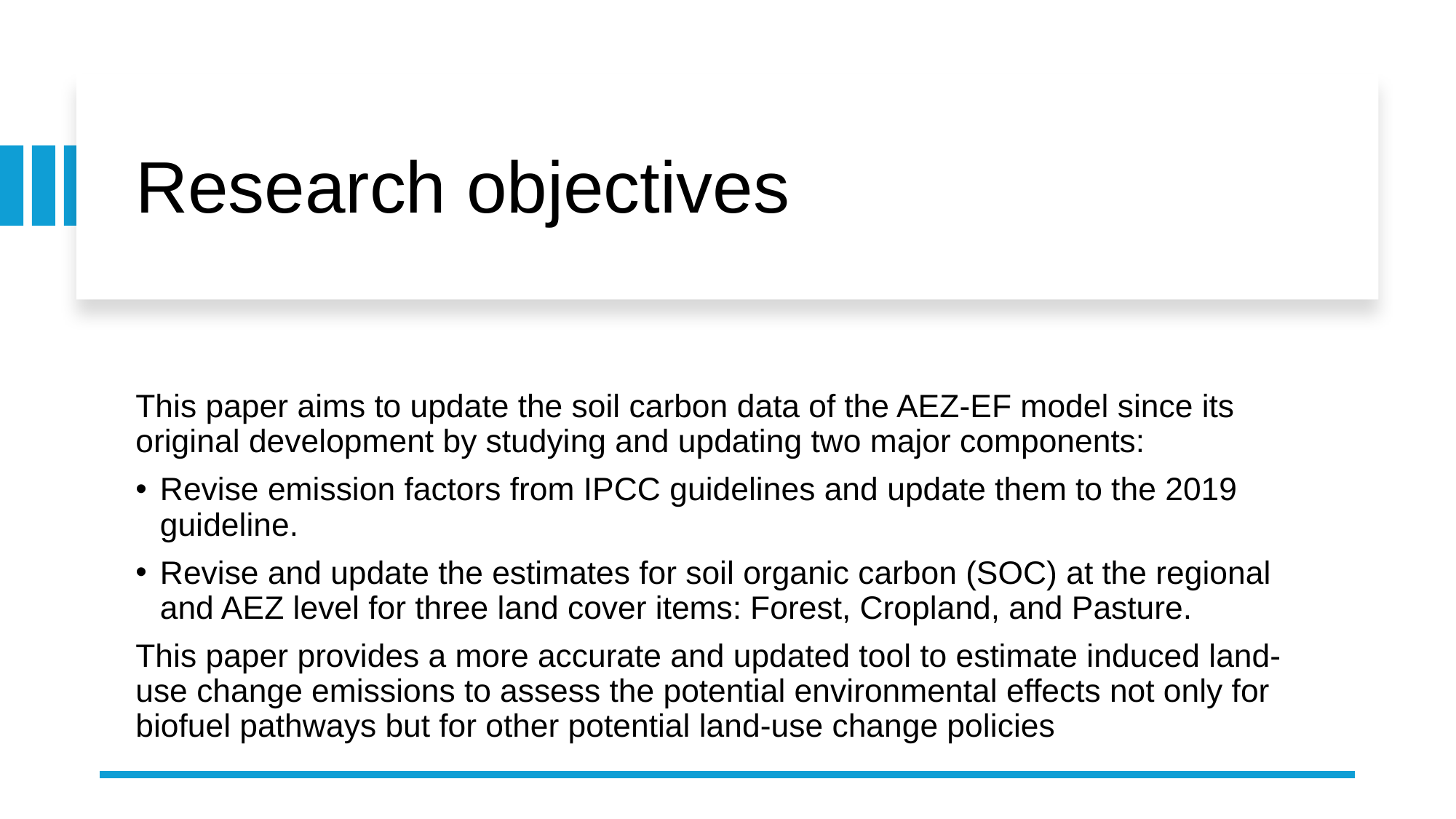

# Research objectives

This paper aims to update the soil carbon data of the AEZ-EF model since its original development by studying and updating two major components:
Revise emission factors from IPCC guidelines and update them to the 2019 guideline.
Revise and update the estimates for soil organic carbon (SOC) at the regional and AEZ level for three land cover items: Forest, Cropland, and Pasture.
This paper provides a more accurate and updated tool to estimate induced land-use change emissions to assess the potential environmental effects not only for biofuel pathways but for other potential land-use change policies